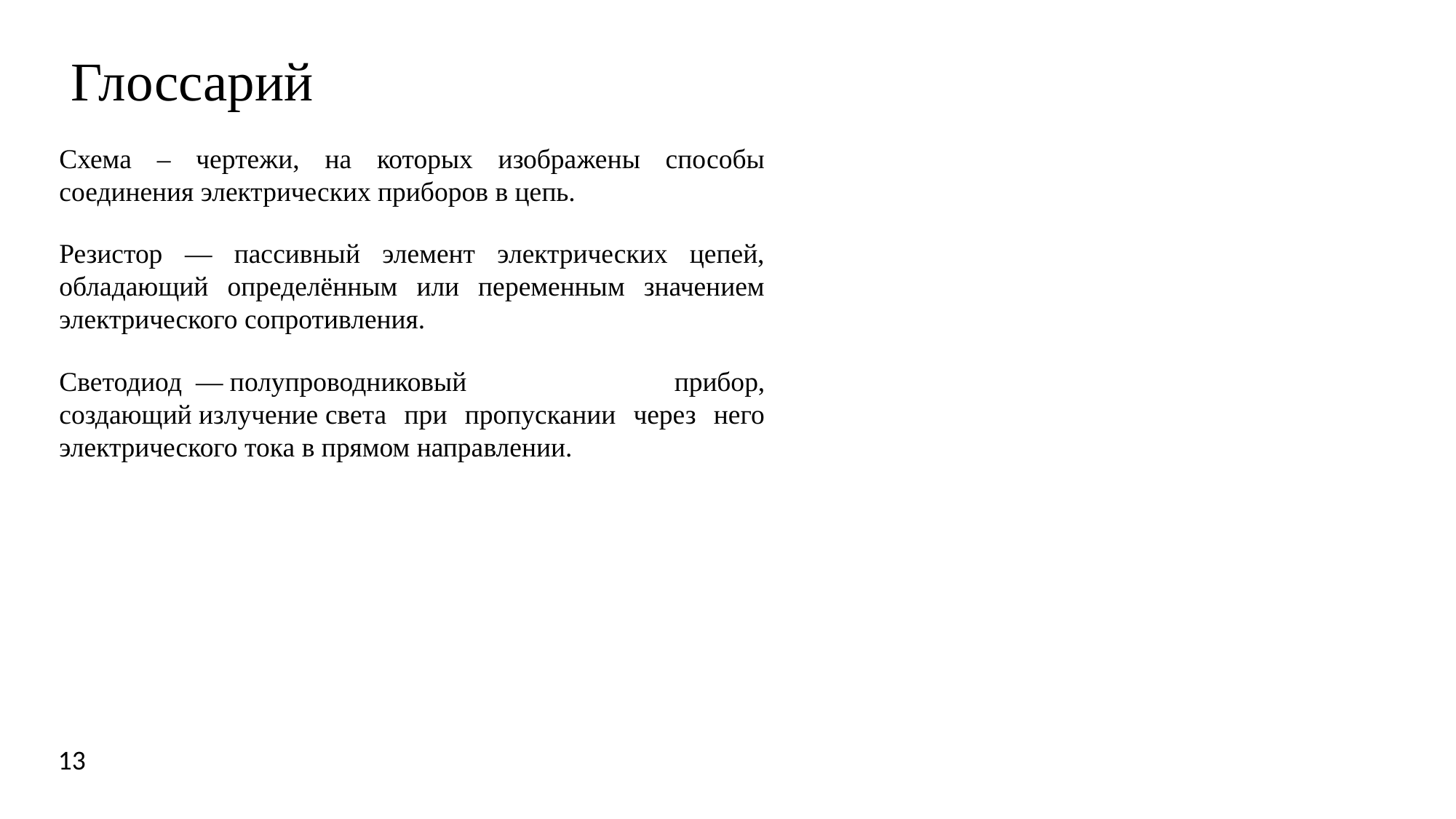

Глоссарий
Схема – чертежи, на которых изображены способы соединения электрических приборов в цепь.
Резистор — пассивный элемент электрических цепей, обладающий определённым или переменным значением электрического сопротивления.
Светодиод  — полупроводниковый прибор, создающий излучение света при пропускании через него электрического тока в прямом направлении.
13